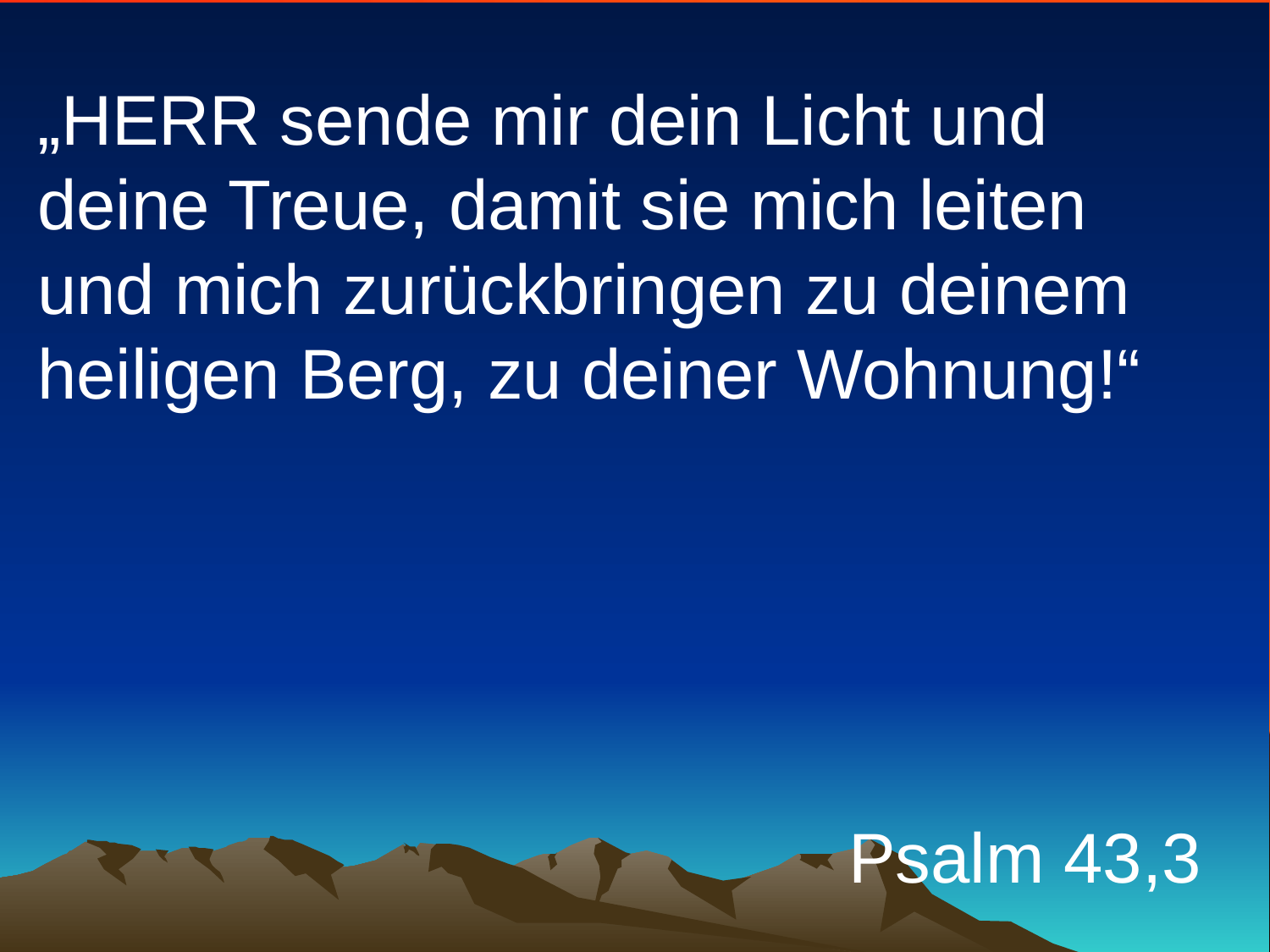

# „HERR sende mir dein Licht und deine Treue, damit sie mich leiten und mich zurückbringen zu deinem heiligen Berg, zu deiner Wohnung!“
Psalm 43,3